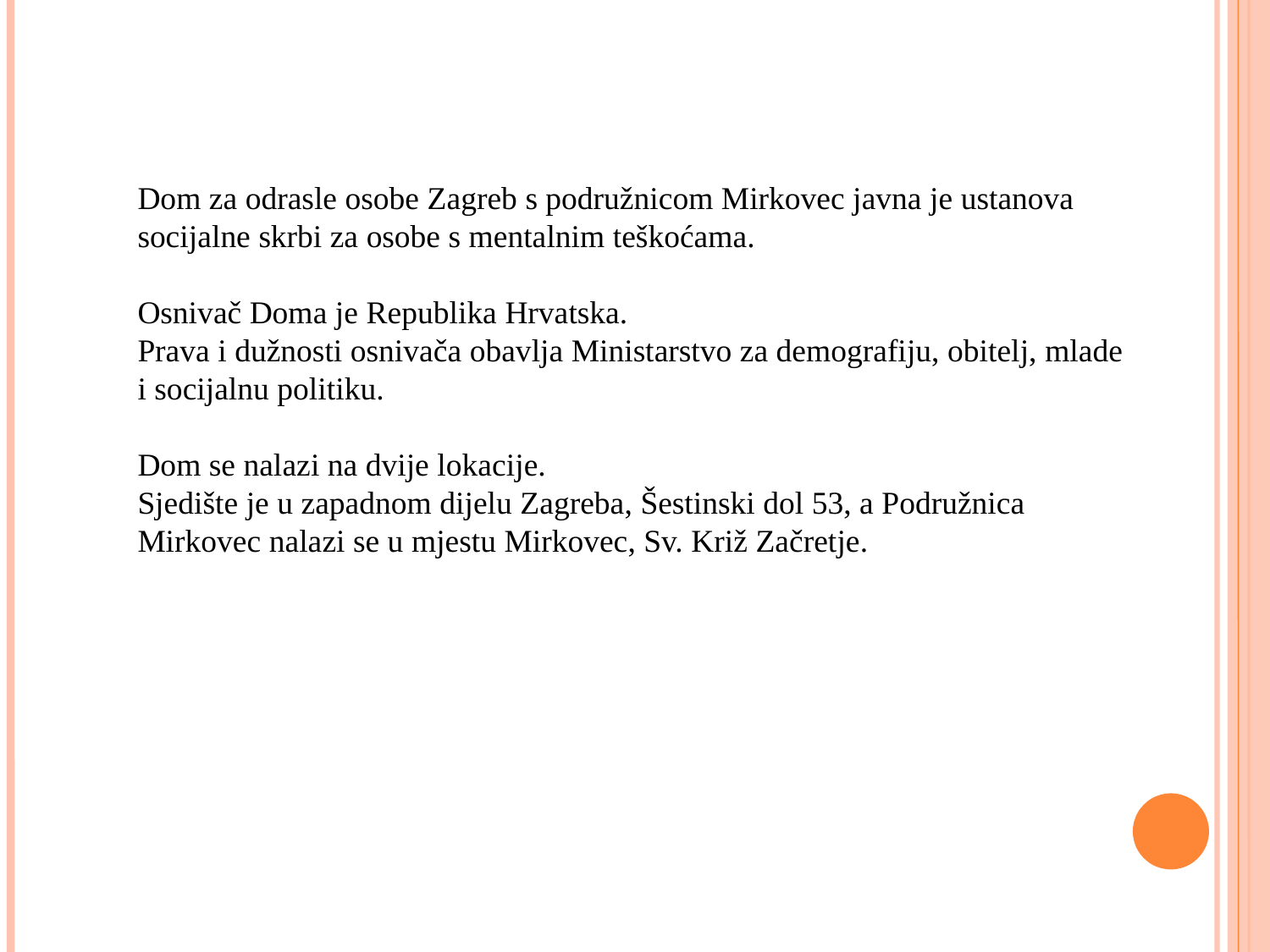

Dom za odrasle osobe Zagreb s podružnicom Mirkovec javna je ustanova socijalne skrbi za osobe s mentalnim teškoćama.

Osnivač Doma je Republika Hrvatska.
Prava i dužnosti osnivača obavlja Ministarstvo za demografiju, obitelj, mlade i socijalnu politiku.

Dom se nalazi na dvije lokacije.
Sjedište je u zapadnom dijelu Zagreba, Šestinski dol 53, a Podružnica Mirkovec nalazi se u mjestu Mirkovec, Sv. Križ Začretje.